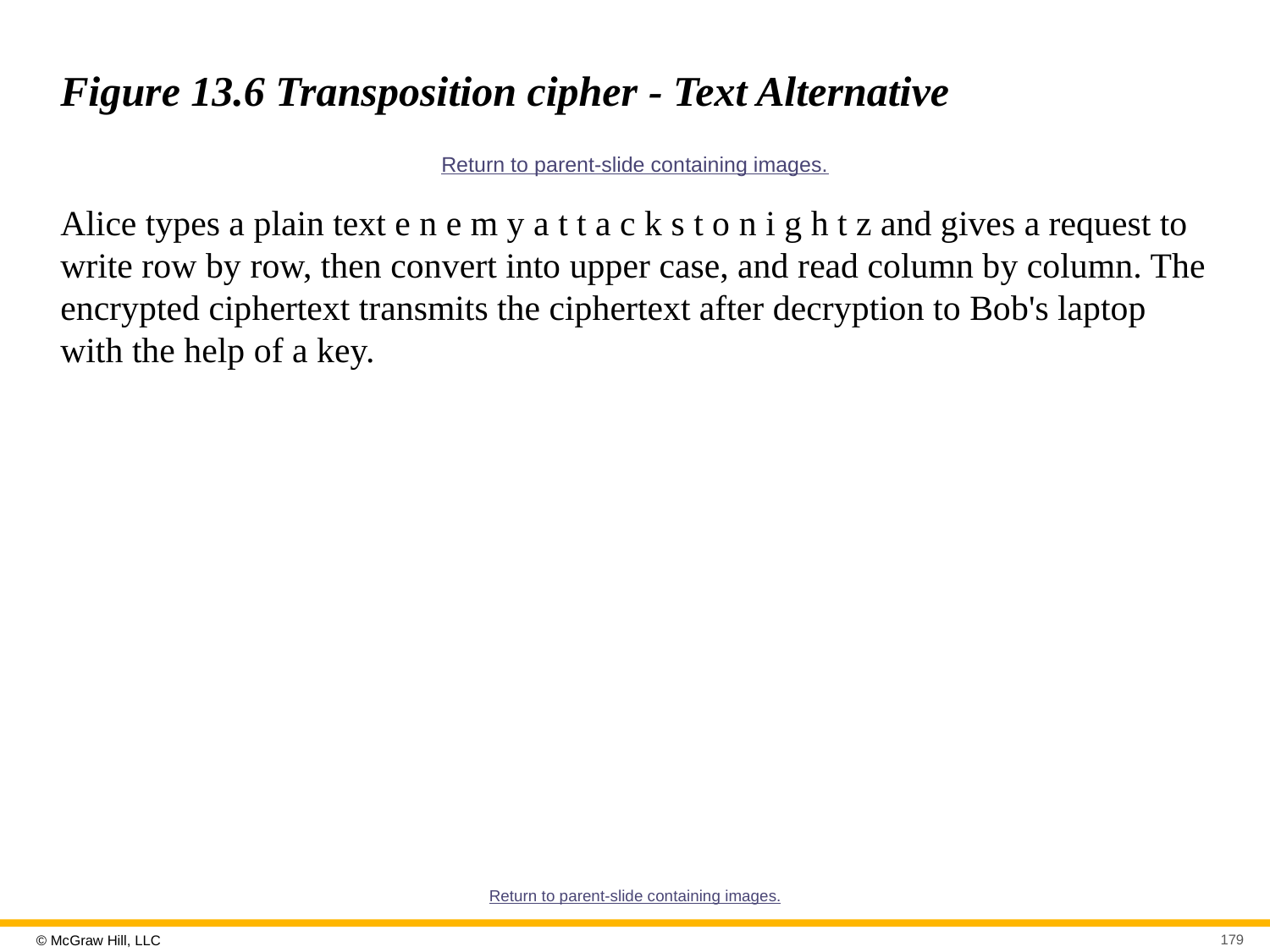

# Figure 13.6 Transposition cipher - Text Alternative
Return to parent-slide containing images.
Alice types a plain text e n e m y a t t a c k s t o n i g h t z and gives a request to write row by row, then convert into upper case, and read column by column. The encrypted ciphertext transmits the ciphertext after decryption to Bob's laptop with the help of a key.
Return to parent-slide containing images.
179